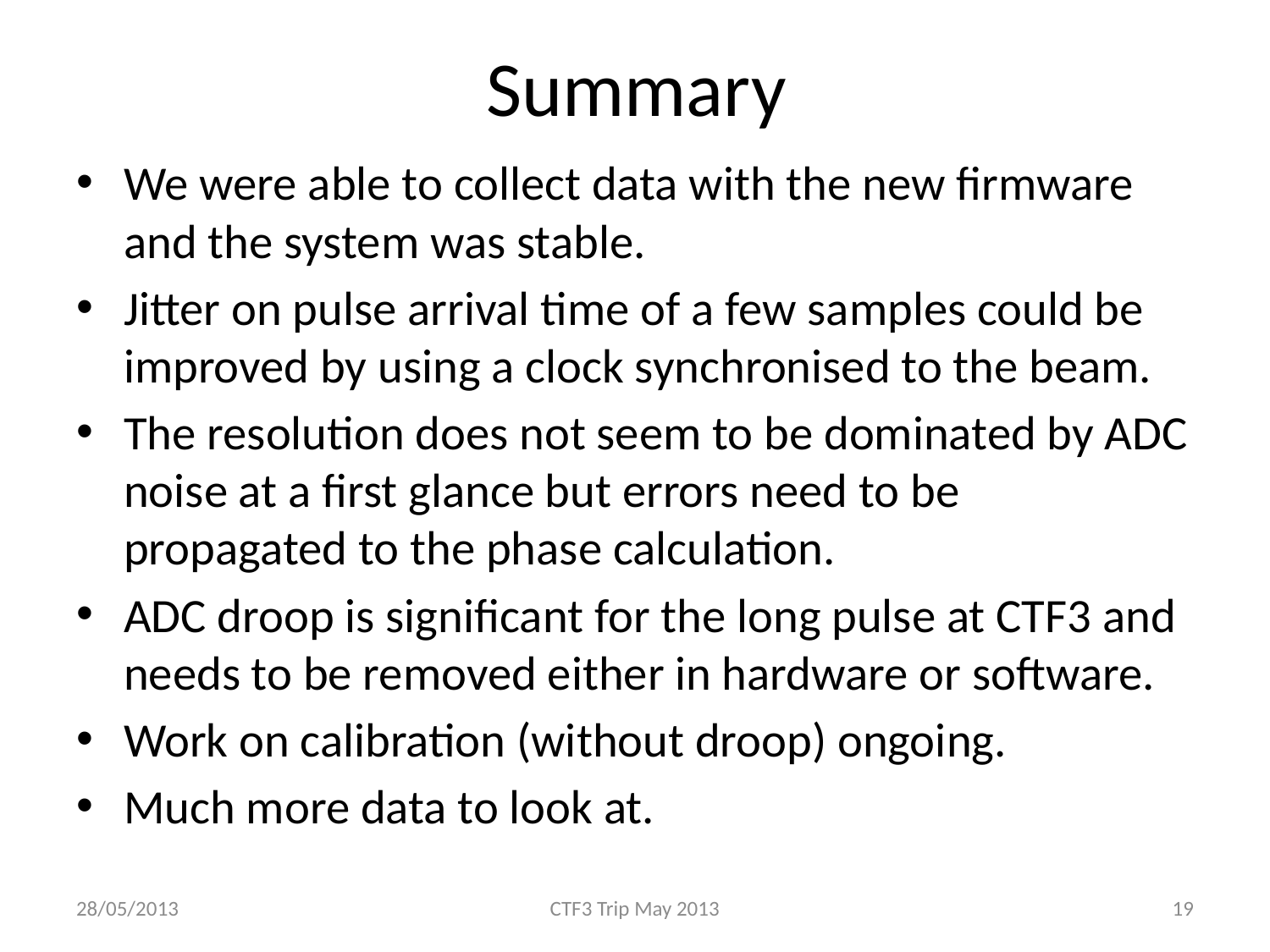

# Summary
We were able to collect data with the new firmware and the system was stable.
Jitter on pulse arrival time of a few samples could be improved by using a clock synchronised to the beam.
The resolution does not seem to be dominated by ADC noise at a first glance but errors need to be propagated to the phase calculation.
ADC droop is significant for the long pulse at CTF3 and needs to be removed either in hardware or software.
Work on calibration (without droop) ongoing.
Much more data to look at.

28/05/2013
CTF3 Trip May 2013
19